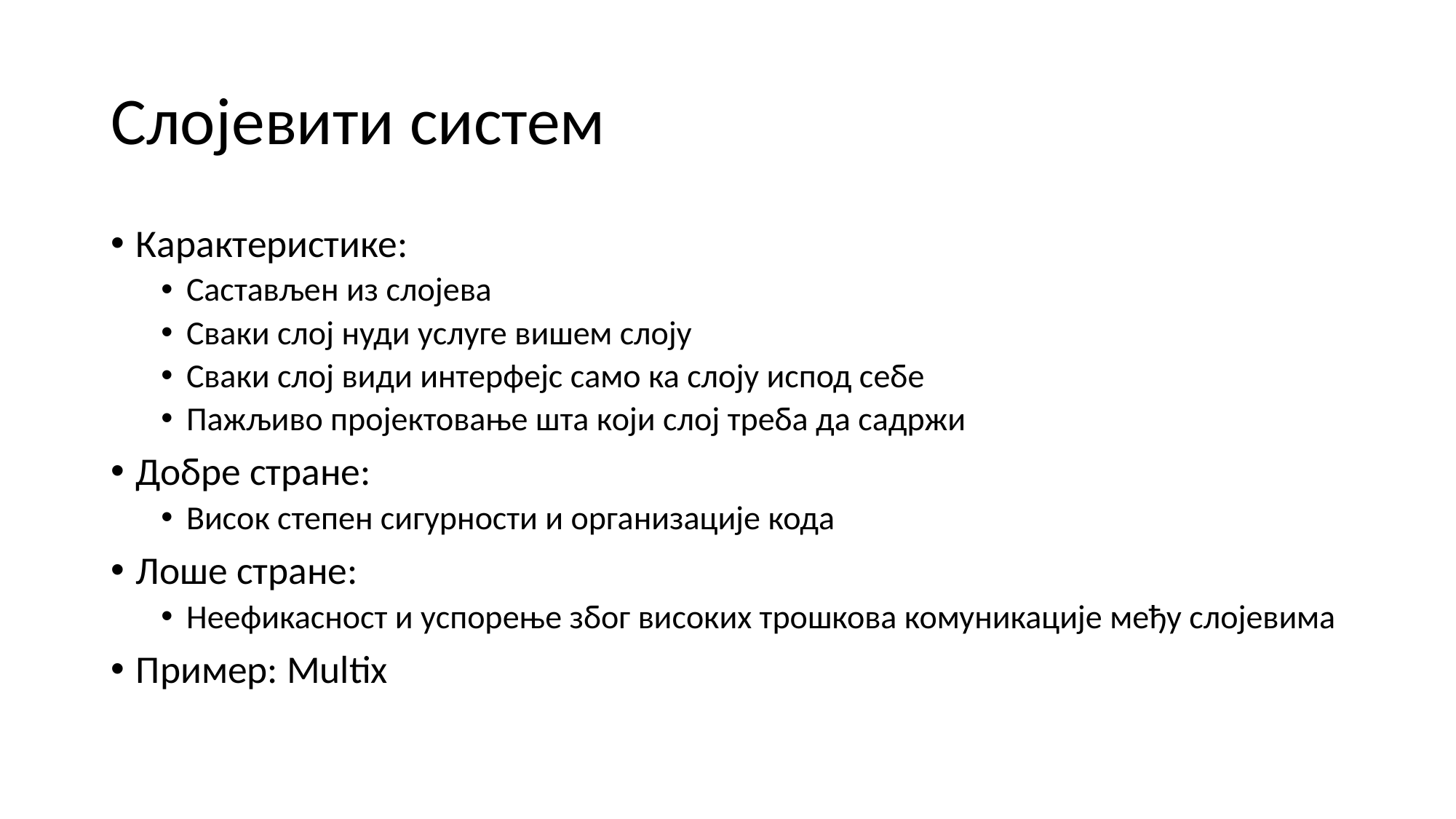

# Слојевити систем
Карактеристике:
Састављен из слојева
Сваки слој нуди услуге вишем слоју
Сваки слој види интерфејс само ка слоју испод себе
Пажљиво пројектовање шта који слој треба да садржи
Добре стране:
Висок степен сигурности и организације кода
Лоше стране:
Неефикасност и успорење због високих трошкова комуникације међу слојевима
Пример: Multix